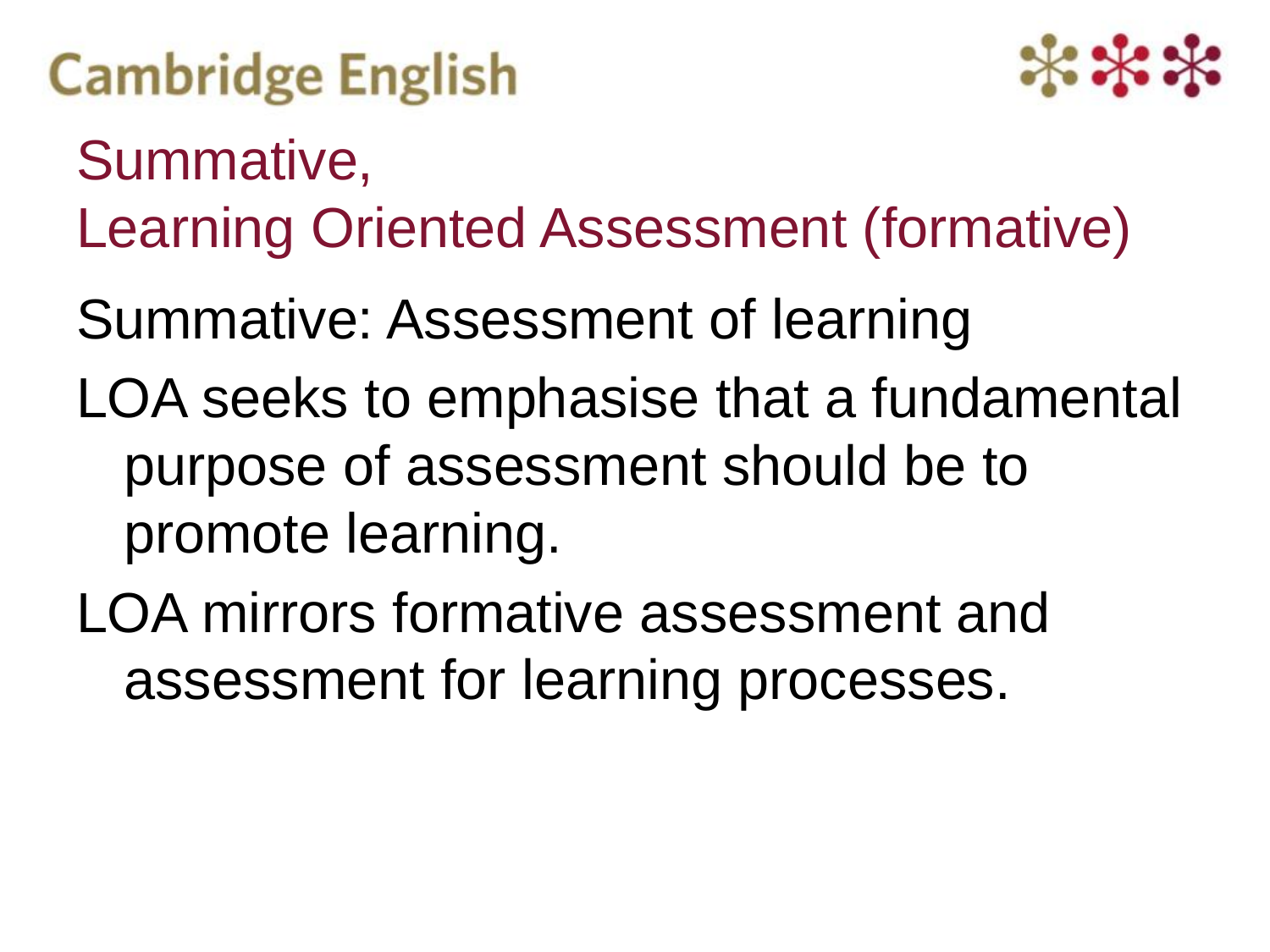

# Summative, Learning Oriented Assessment (formative)
Summative: Assessment of learning
LOA seeks to emphasise that a fundamental purpose of assessment should be to promote learning.
LOA mirrors formative assessment and assessment for learning processes.